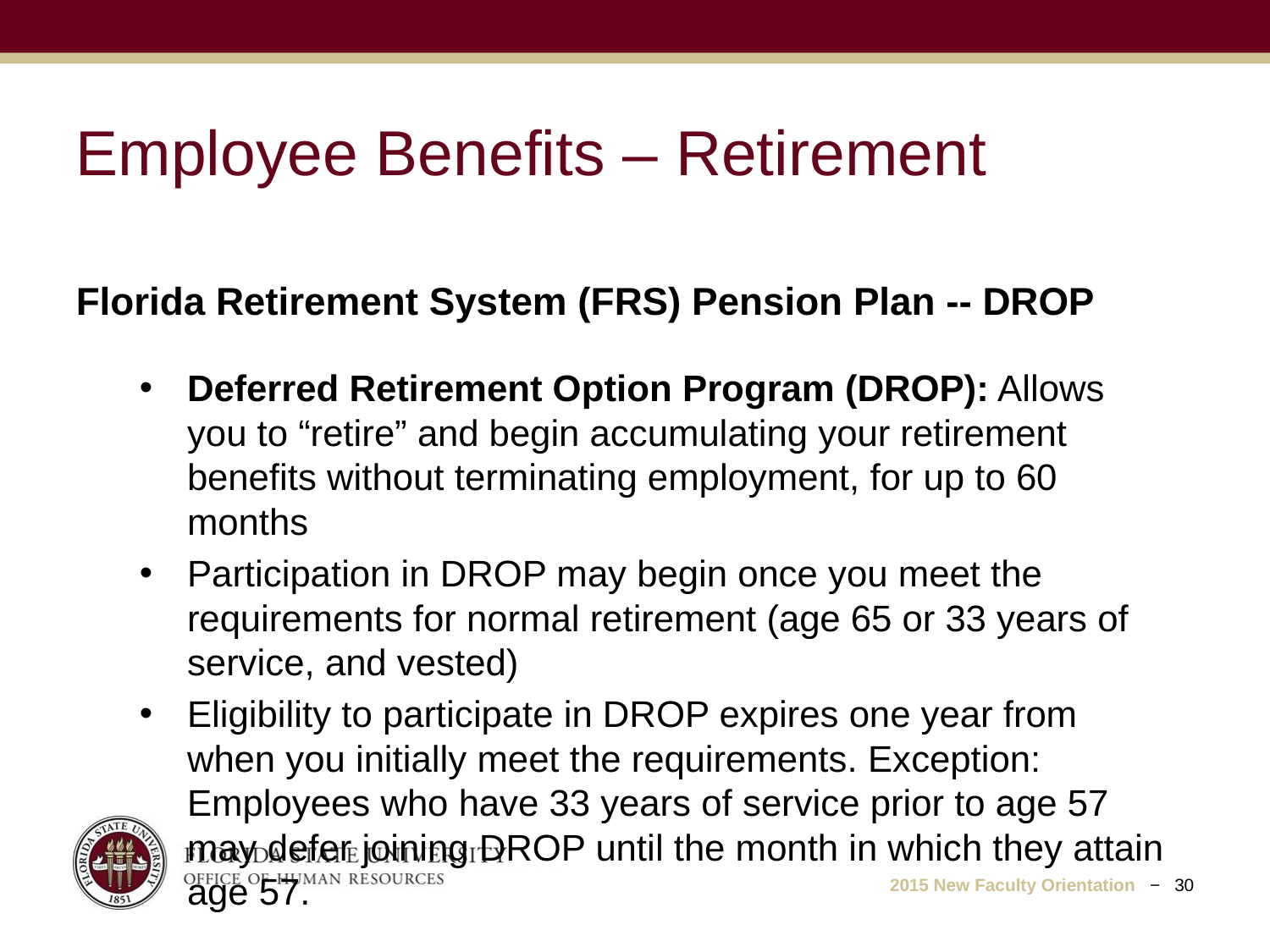

Employee Benefits ‒ Retirement

Florida Retirement System (FRS) Pension Plan -- DROP

Deferred Retirement Option Program (DROP): Allows you to “retire” and begin accumulating your retirement benefits without terminating employment, for up to 60 months
Participation in DROP may begin once you meet the requirements for normal retirement (age 65 or 33 years of service, and vested)
Eligibility to participate in DROP expires one year from when you initially meet the requirements. Exception: Employees who have 33 years of service prior to age 57 may defer joining DROP until the month in which they attain age 57.